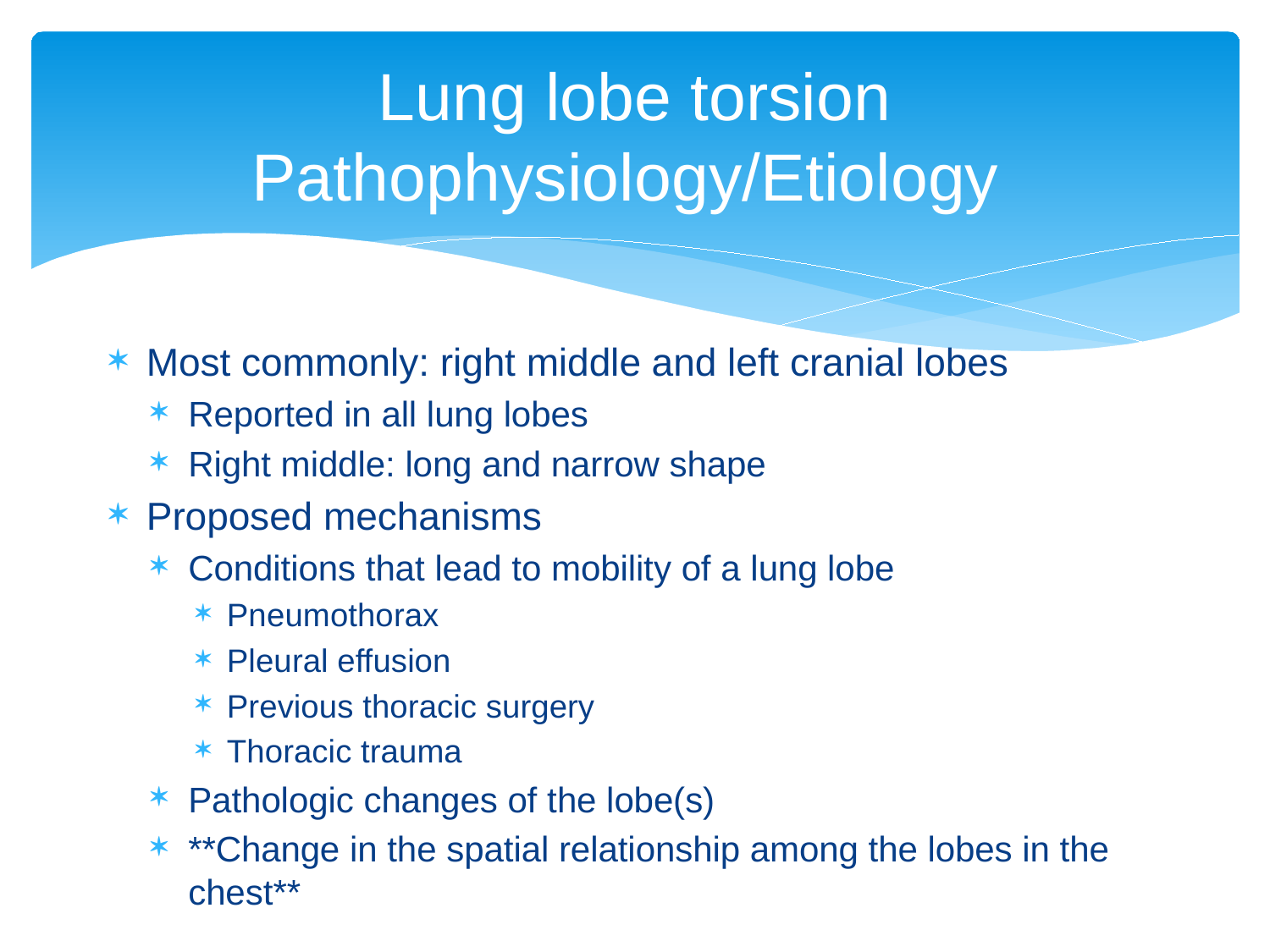

# Lung lobe torsion Pathophysiology/Etiology
Most commonly: right middle and left cranial lobes
Reported in all lung lobes
Right middle: long and narrow shape
Proposed mechanisms
Conditions that lead to mobility of a lung lobe
Pneumothorax
Pleural effusion
Previous thoracic surgery
Thoracic trauma
Pathologic changes of the lobe(s)
**Change in the spatial relationship among the lobes in the chest**